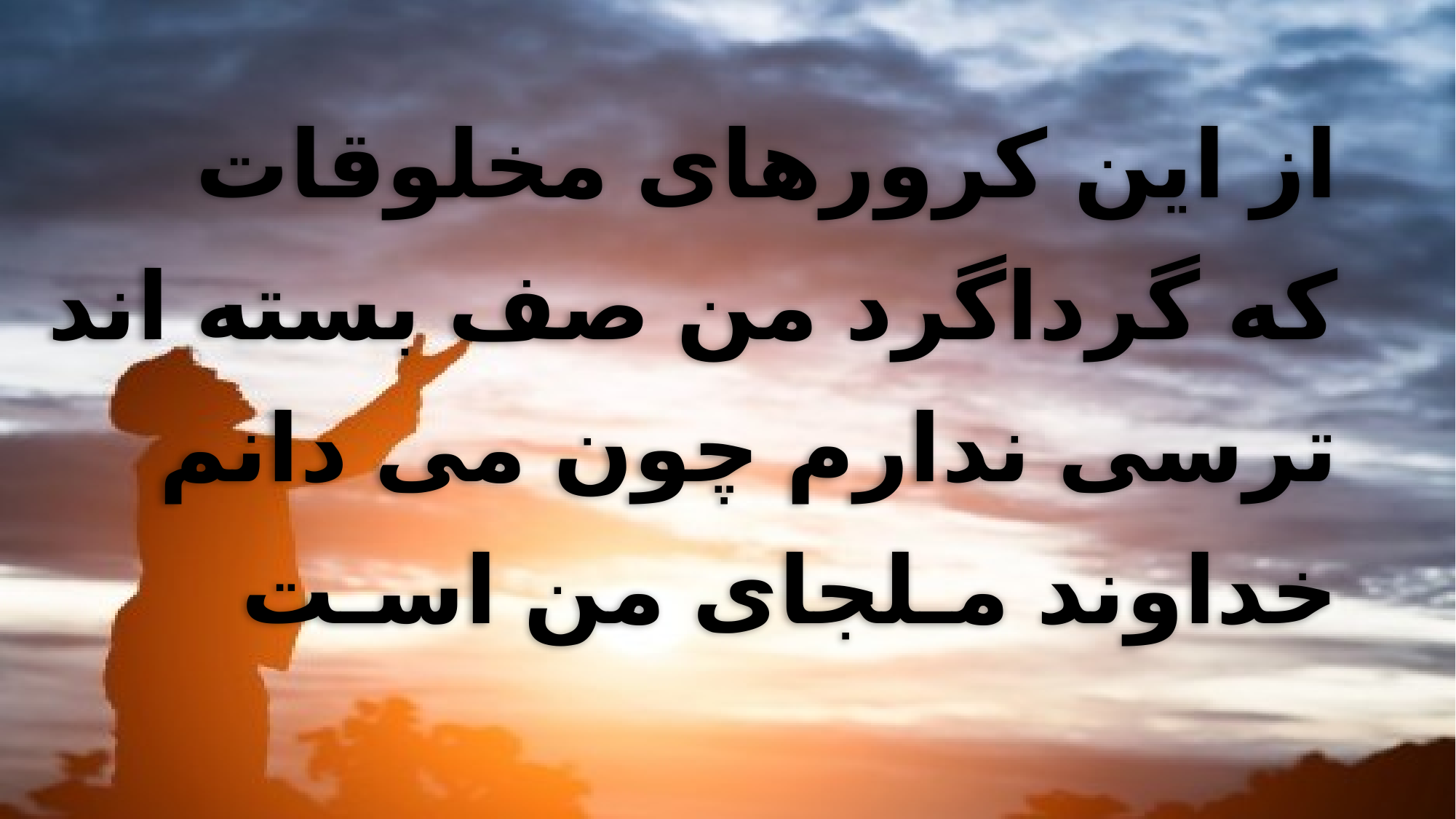

از این کرورهای مخلوقات

    که گرداگرد من صف بسته اند

    ترسی ندارم چون می دانم

    خداوند مـلجای من اسـت